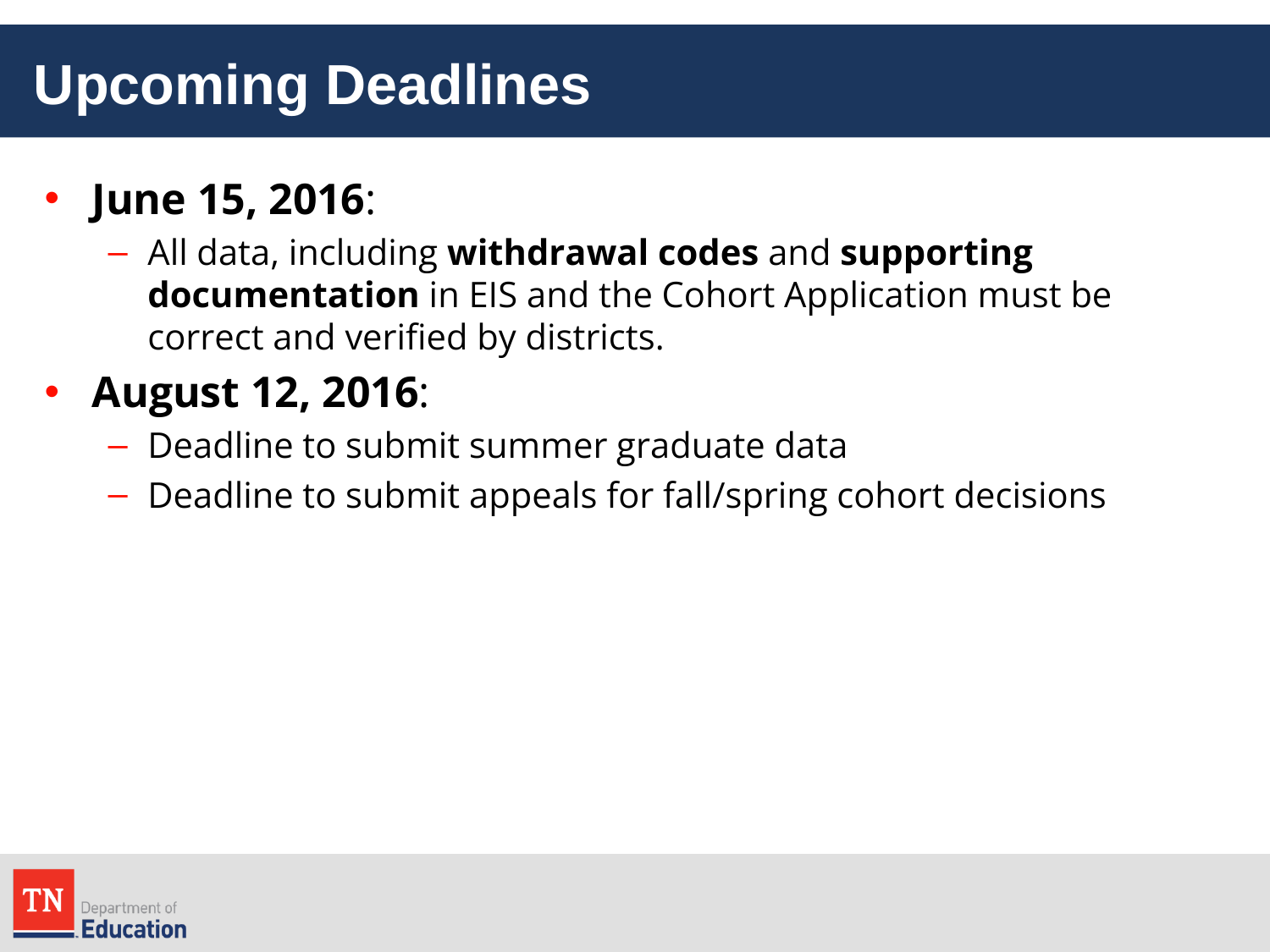

# Upcoming Deadlines
June 15, 2016:
All data, including withdrawal codes and supporting documentation in EIS and the Cohort Application must be correct and verified by districts.
August 12, 2016:
Deadline to submit summer graduate data
Deadline to submit appeals for fall/spring cohort decisions